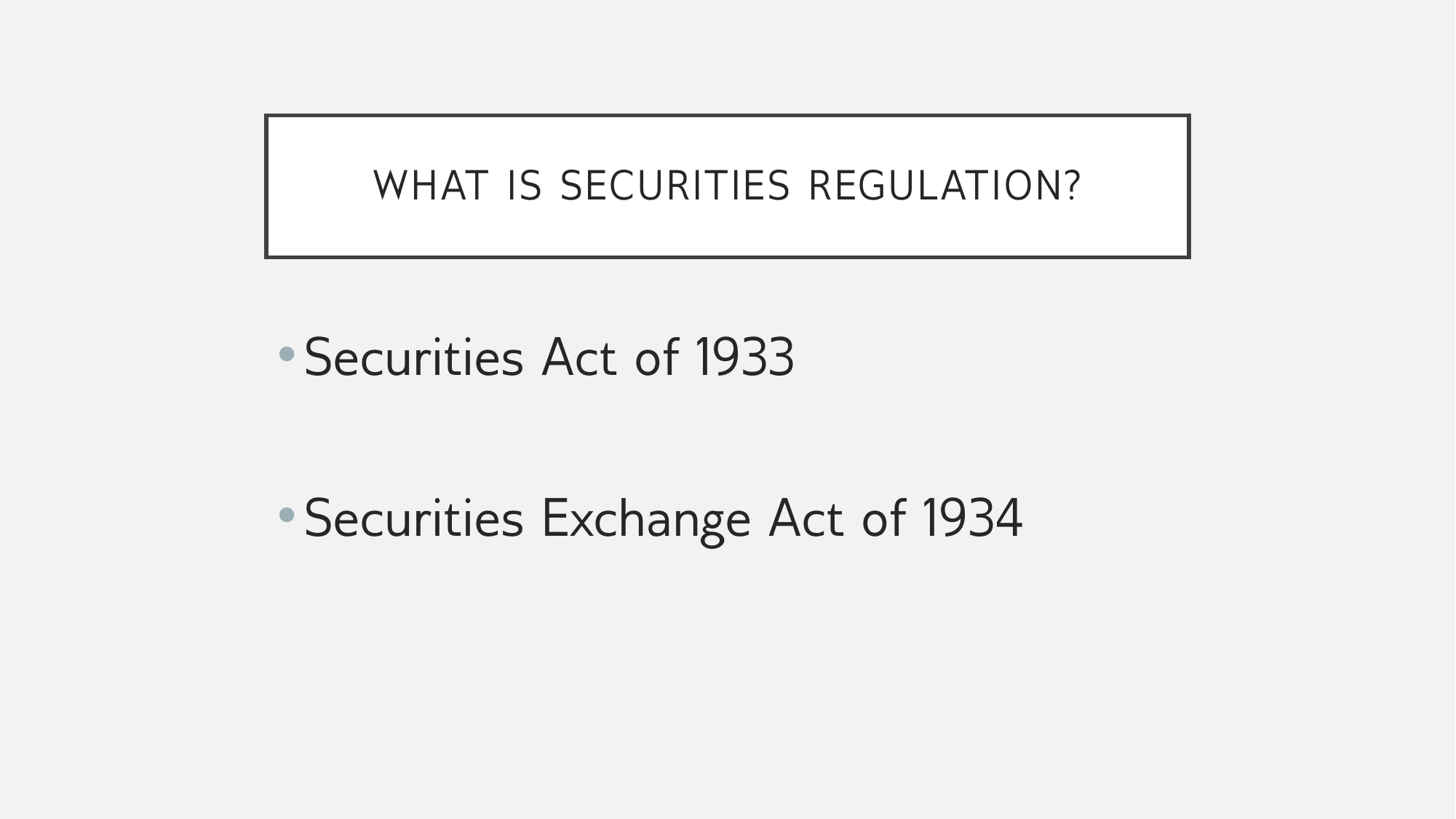

# What is Securities Regulation?
Securities Act of 1933

Securities Exchange Act of 1934